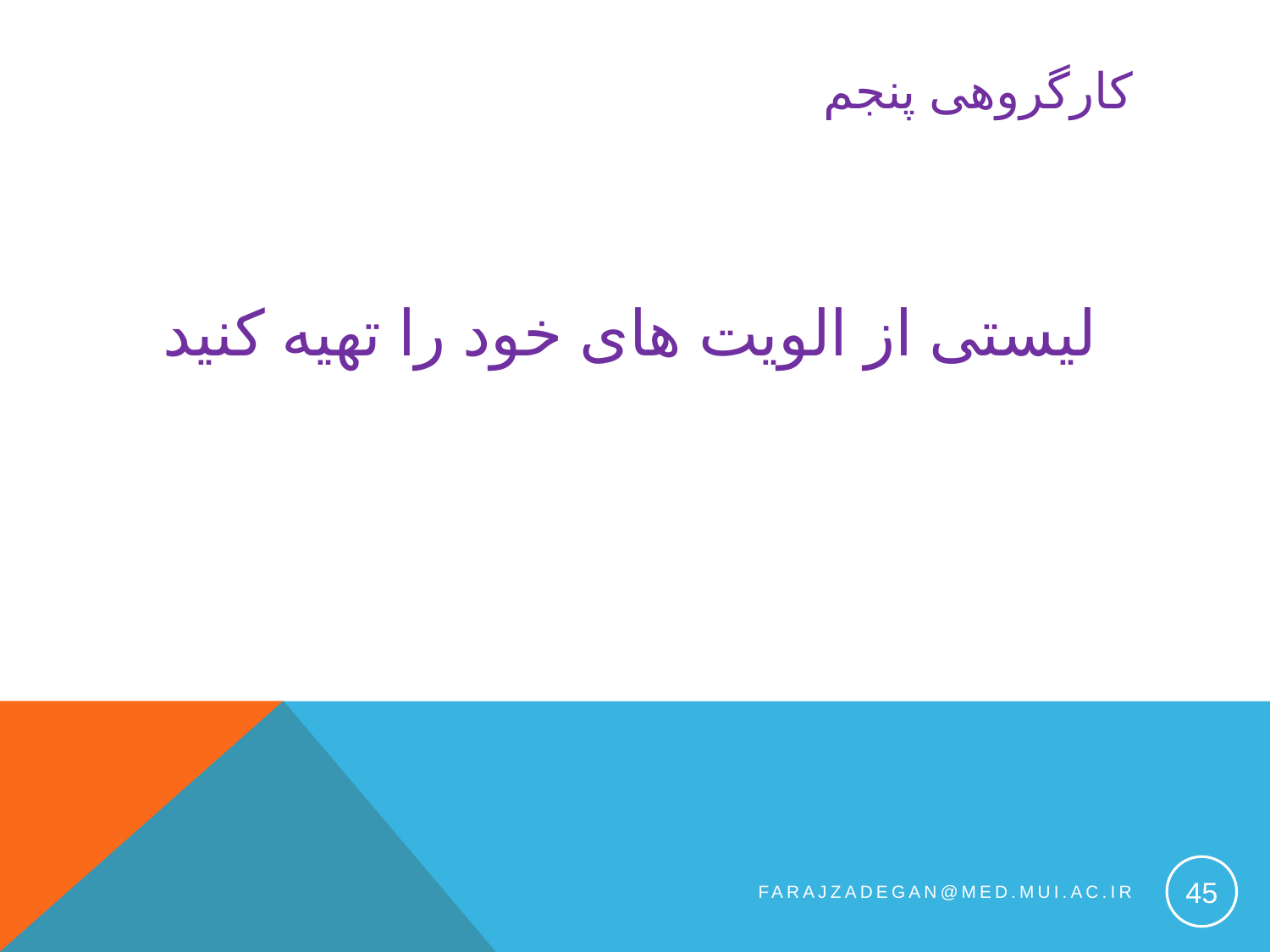

# کارگروهی پنجم
لیستی از الویت های خود را تهیه کنید
45
farajzadegan@med.mui.ac.ir